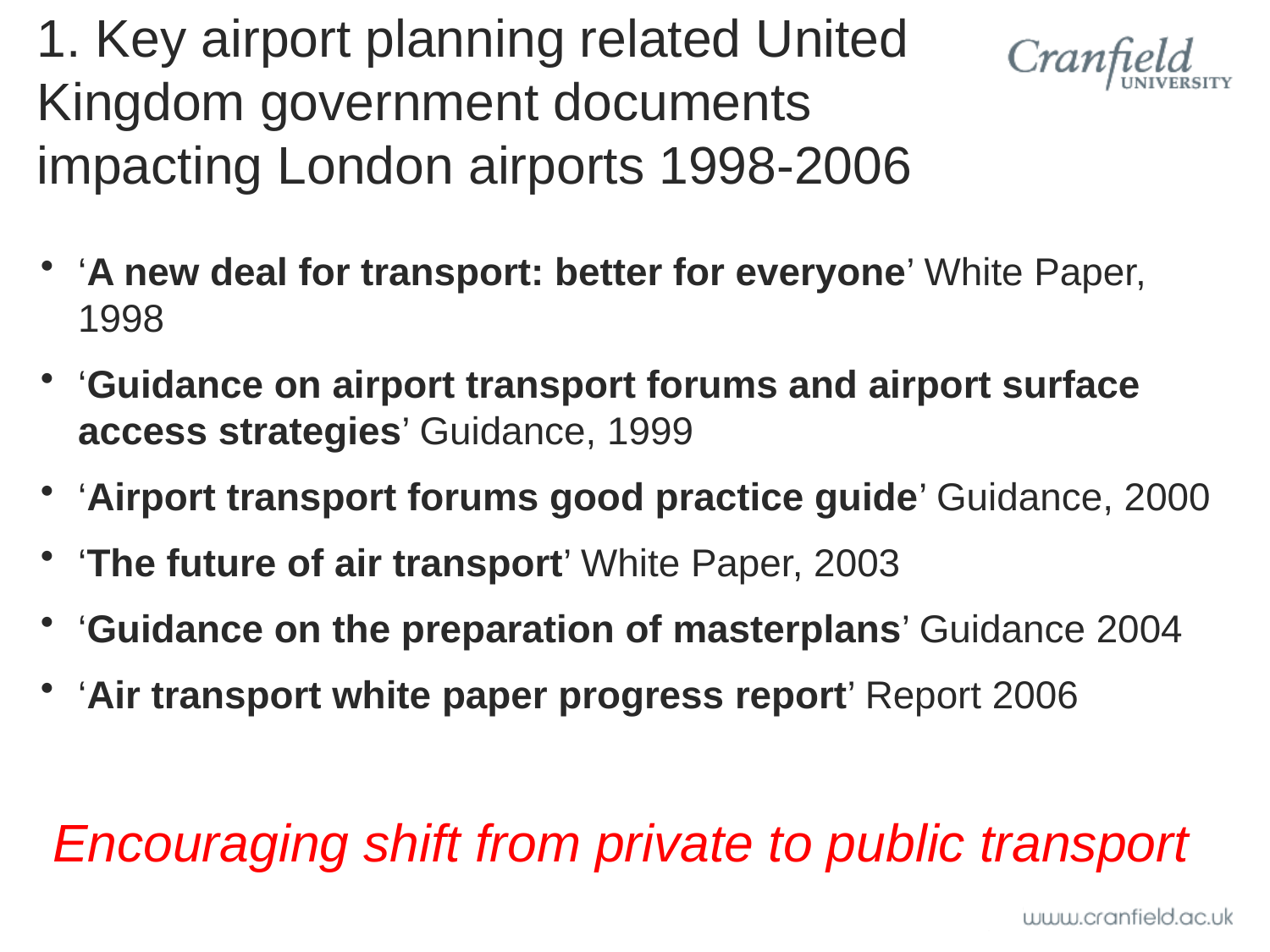

# 1. Key airport planning related United Kingdom government documents impacting London airports 1998-2006
‘A new deal for transport: better for everyone’ White Paper, 1998
‘Guidance on airport transport forums and airport surface access strategies’ Guidance, 1999
‘Airport transport forums good practice guide’ Guidance, 2000
‘The future of air transport’ White Paper, 2003
‘Guidance on the preparation of masterplans’ Guidance 2004
‘Air transport white paper progress report’ Report 2006

Encouraging shift from private to public transport